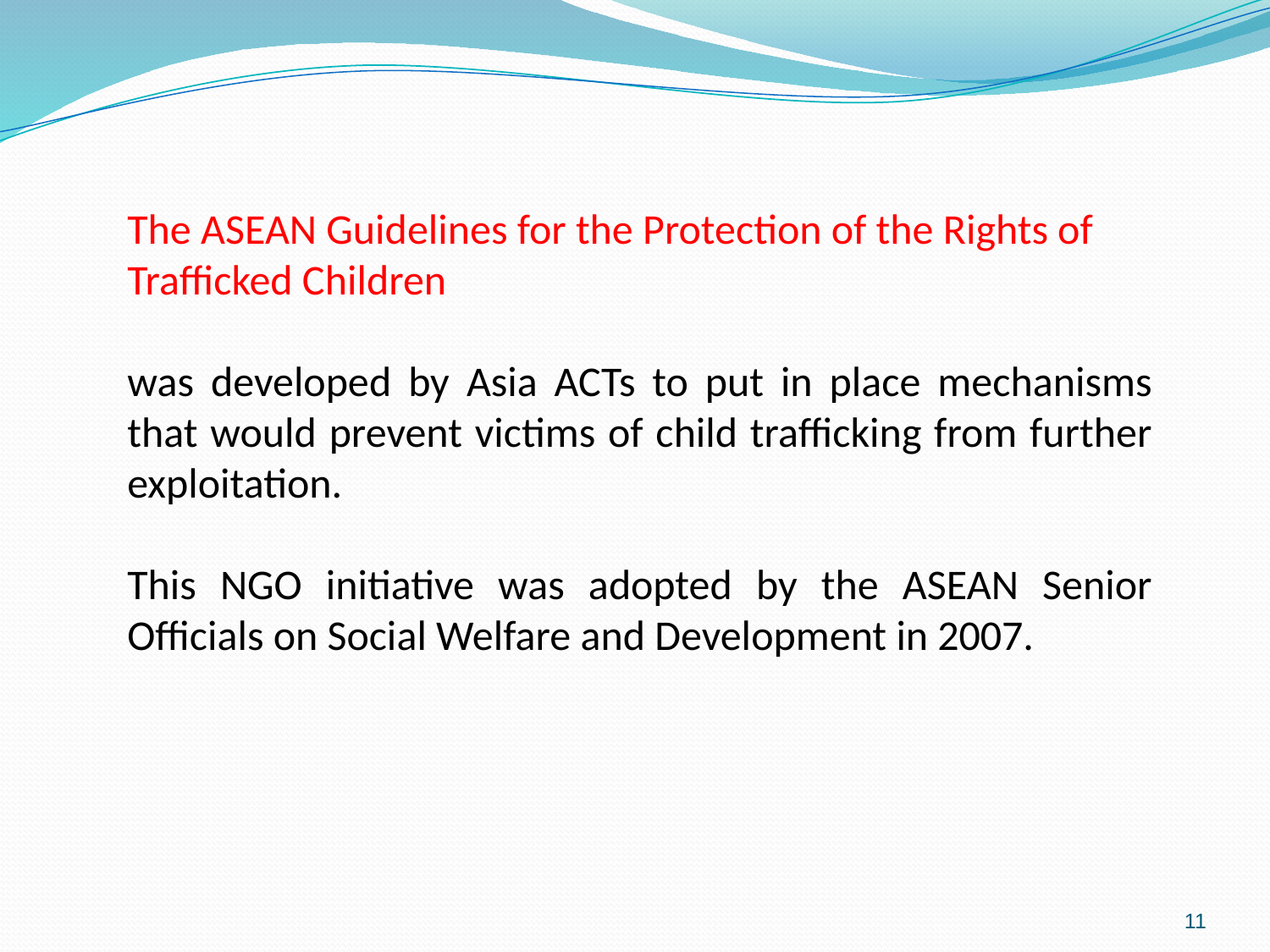

The ASEAN Guidelines for the Protection of the Rights of Trafficked Children

was developed by Asia ACTs to put in place mechanisms that would prevent victims of child trafficking from further exploitation.

This NGO initiative was adopted by the ASEAN Senior Officials on Social Welfare and Development in 2007.
11